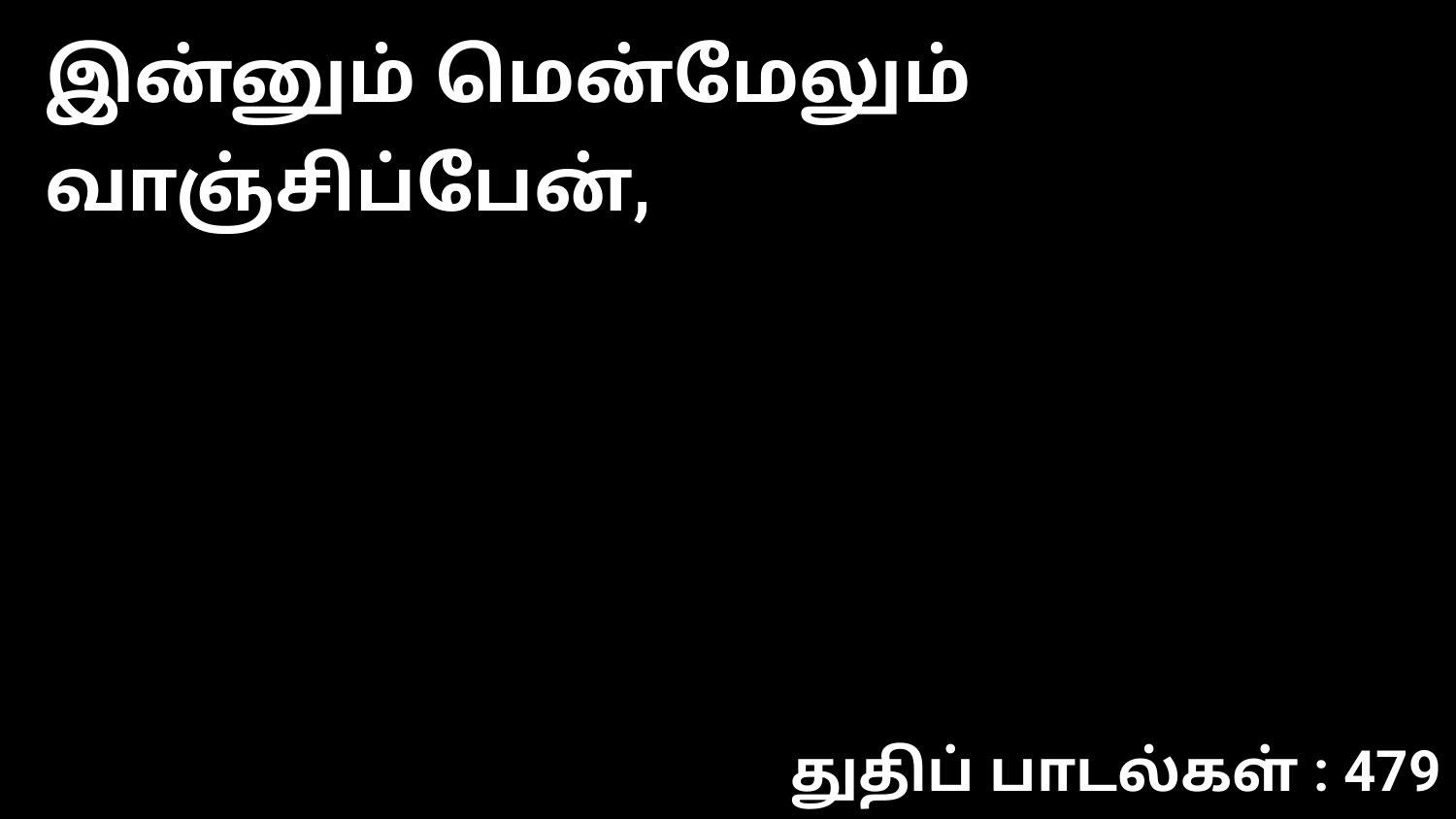

இன்னும் மென்மேலும் வாஞ்சிப்பேன்,
துதிப் பாடல்கள் : 479